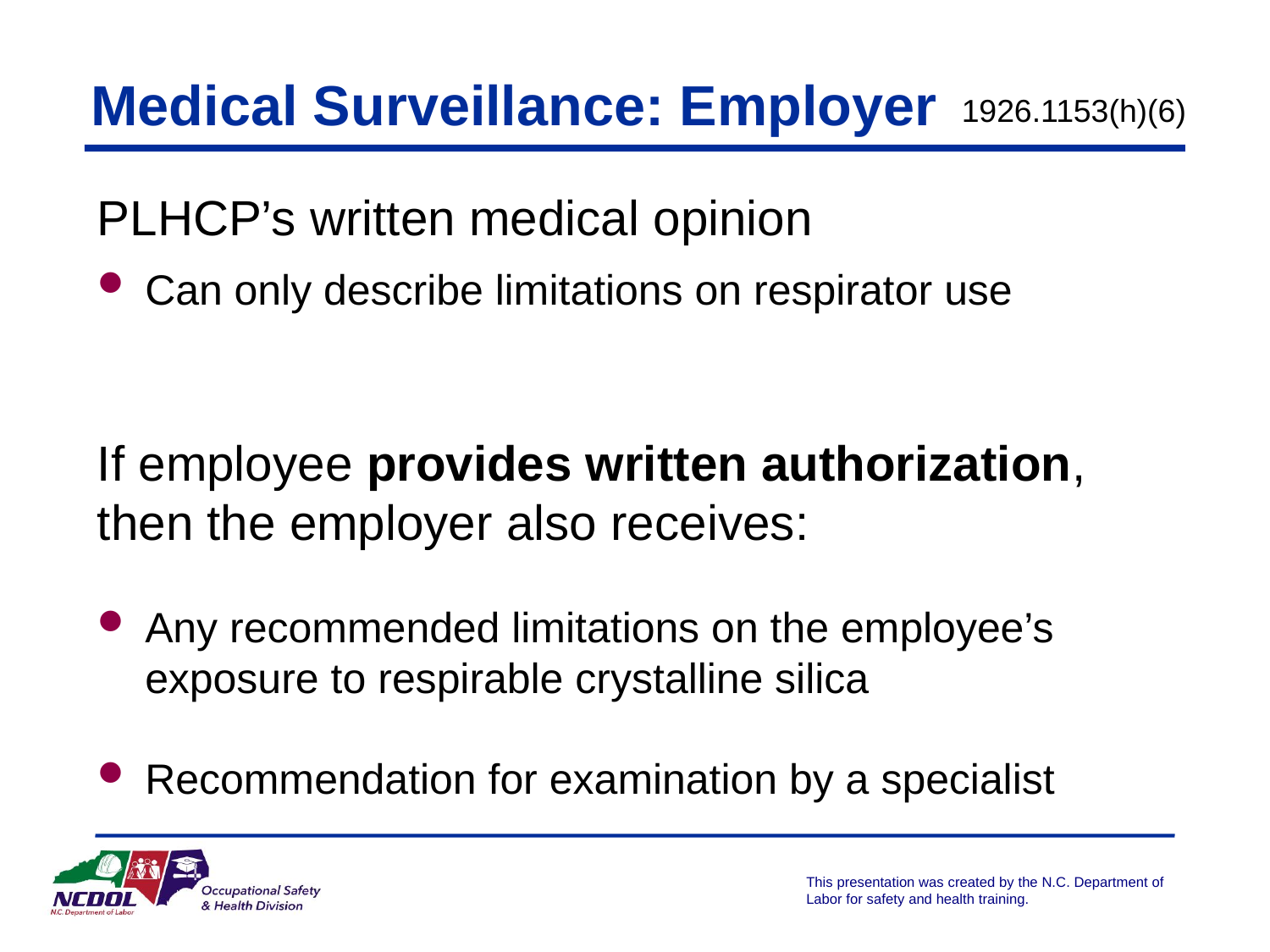

# Medical Surveillance: Employer
1926.1153(h)(6)
PLHCP’s written medical opinion

Can only describe limitations on respirator use

If employee provides written authorization, then the employer also receives:

Any recommended limitations on the employee’s exposure to respirable crystalline silica

Recommendation for examination by a specialist